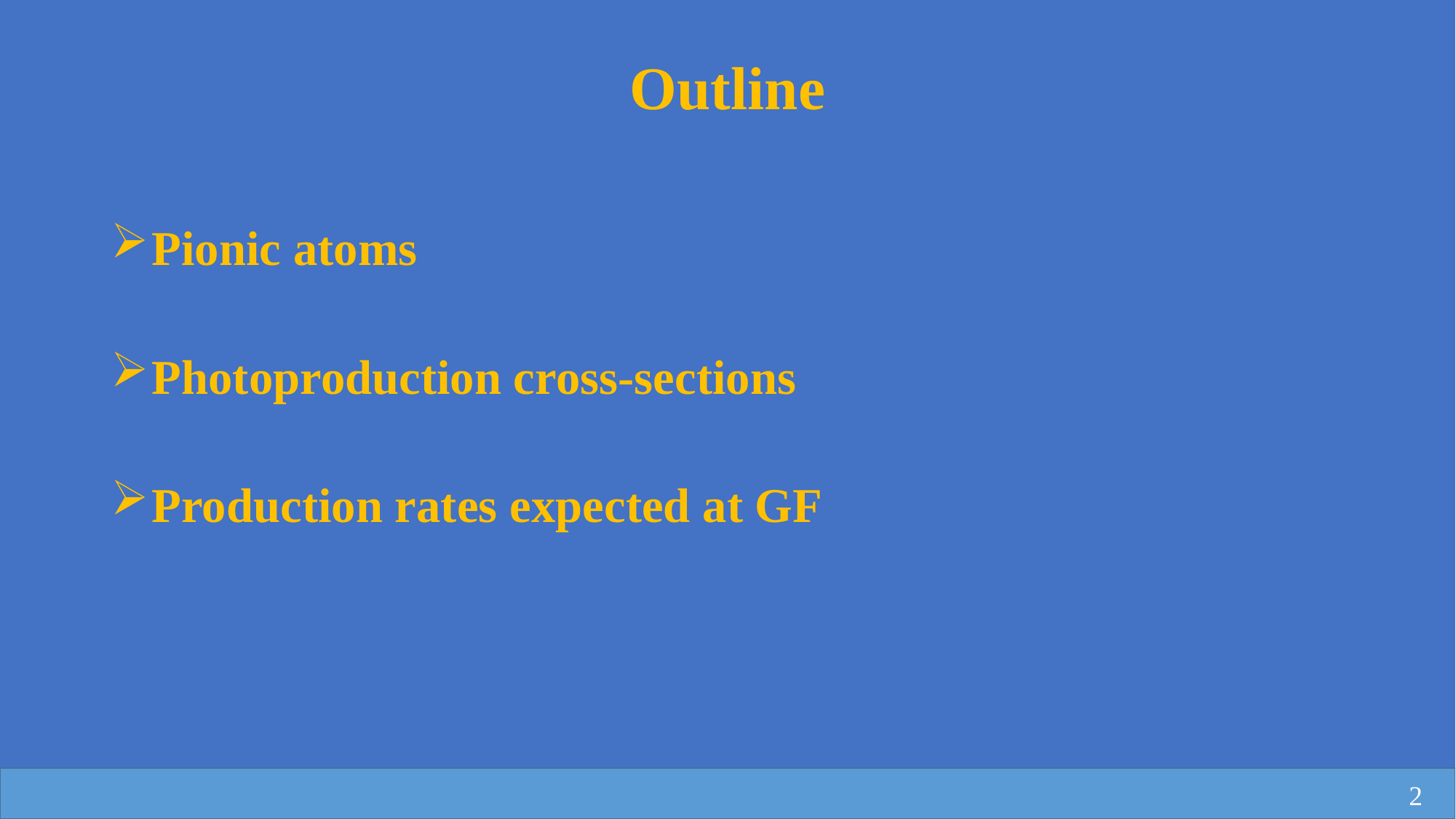

# Outline
Pionic atoms

Photoproduction cross-sections

Production rates expected at GF
2